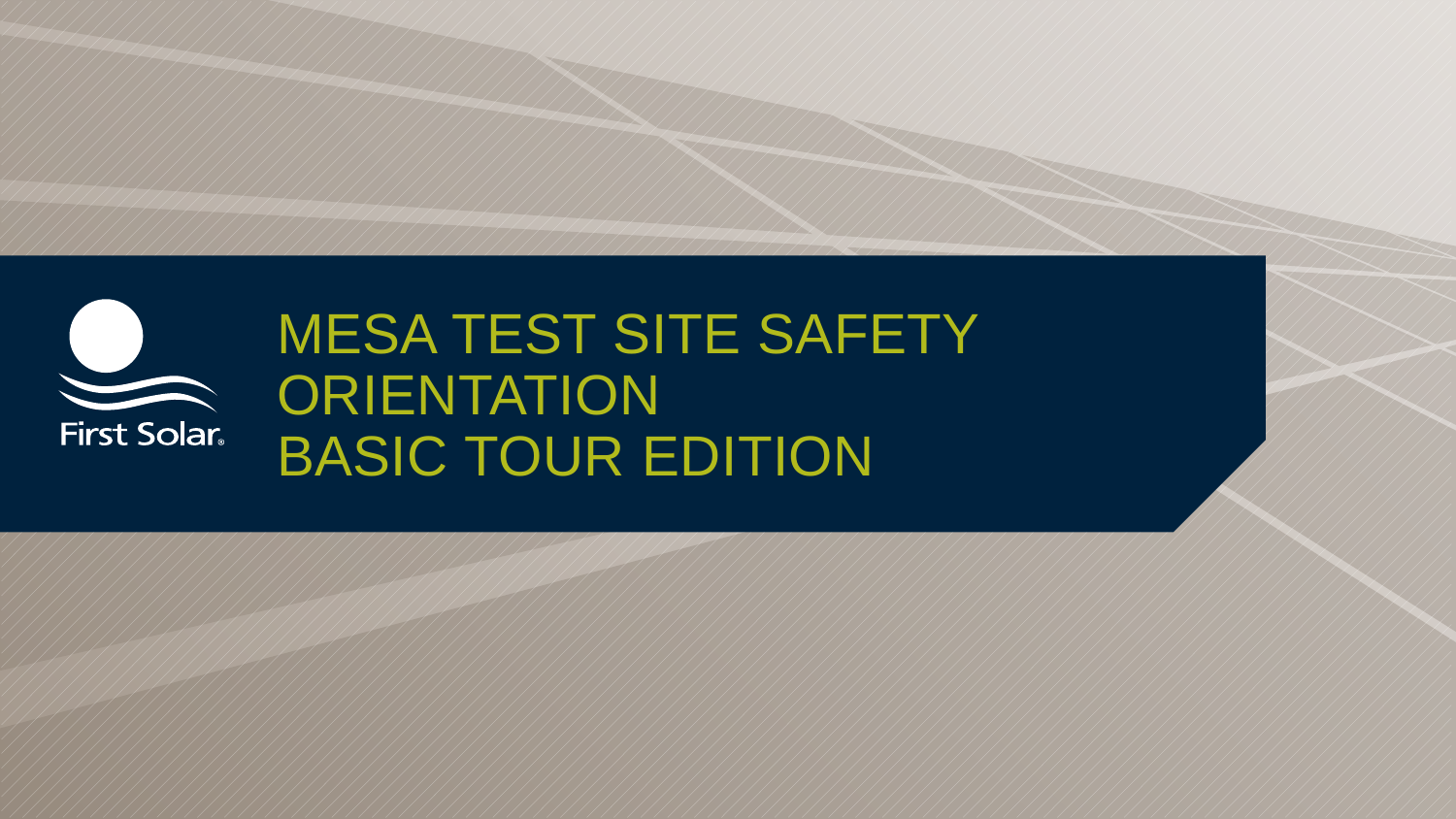

# Mesa test site safety orientation basic tour edition